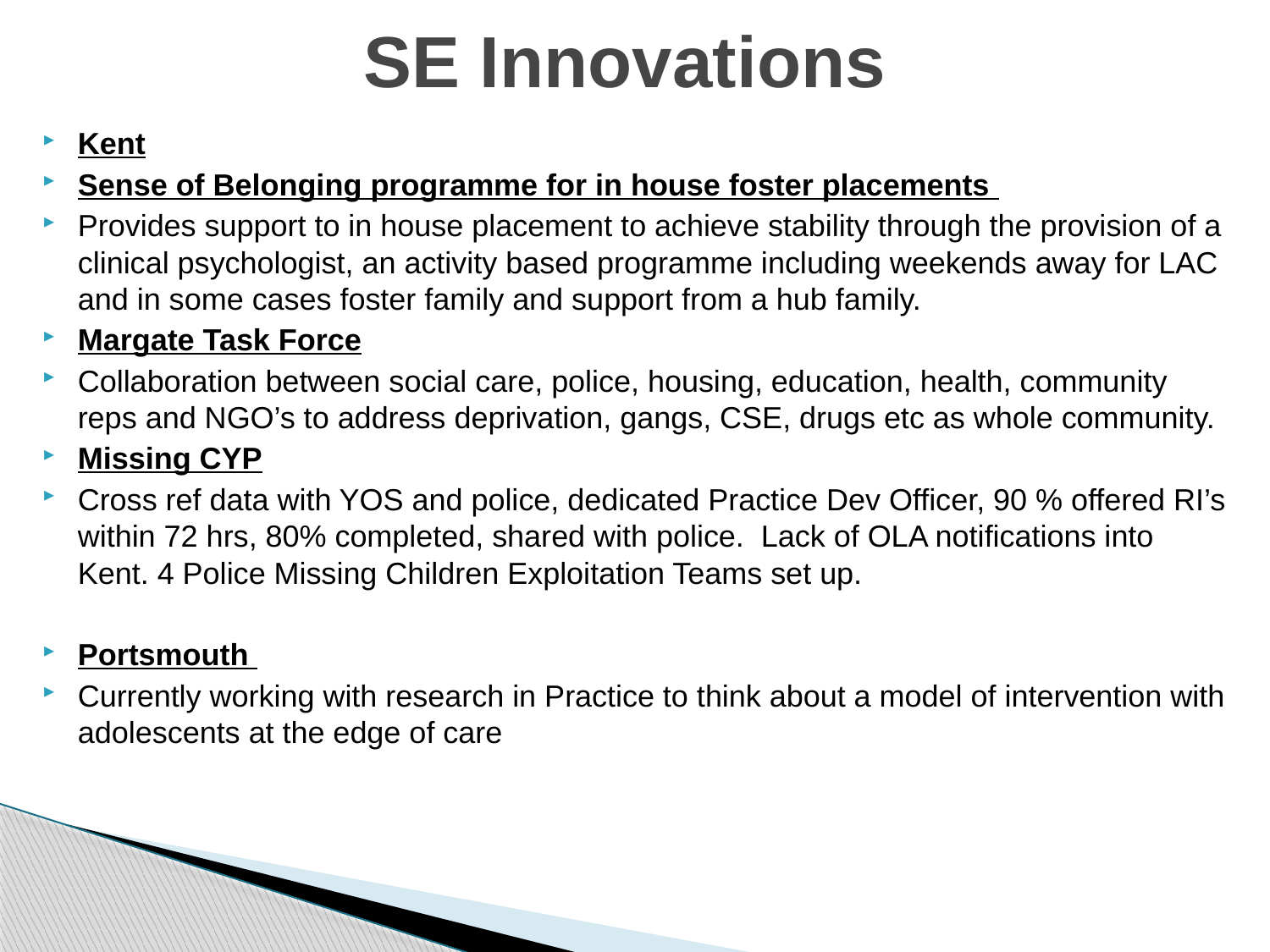

# SE Innovations
Kent
Sense of Belonging programme for in house foster placements
Provides support to in house placement to achieve stability through the provision of a clinical psychologist, an activity based programme including weekends away for LAC and in some cases foster family and support from a hub family.
Margate Task Force
Collaboration between social care, police, housing, education, health, community reps and NGO’s to address deprivation, gangs, CSE, drugs etc as whole community.
Missing CYP
Cross ref data with YOS and police, dedicated Practice Dev Officer, 90 % offered RI’s within 72 hrs, 80% completed, shared with police.  Lack of OLA notifications into Kent. 4 Police Missing Children Exploitation Teams set up.

Portsmouth
Currently working with research in Practice to think about a model of intervention with adolescents at the edge of care